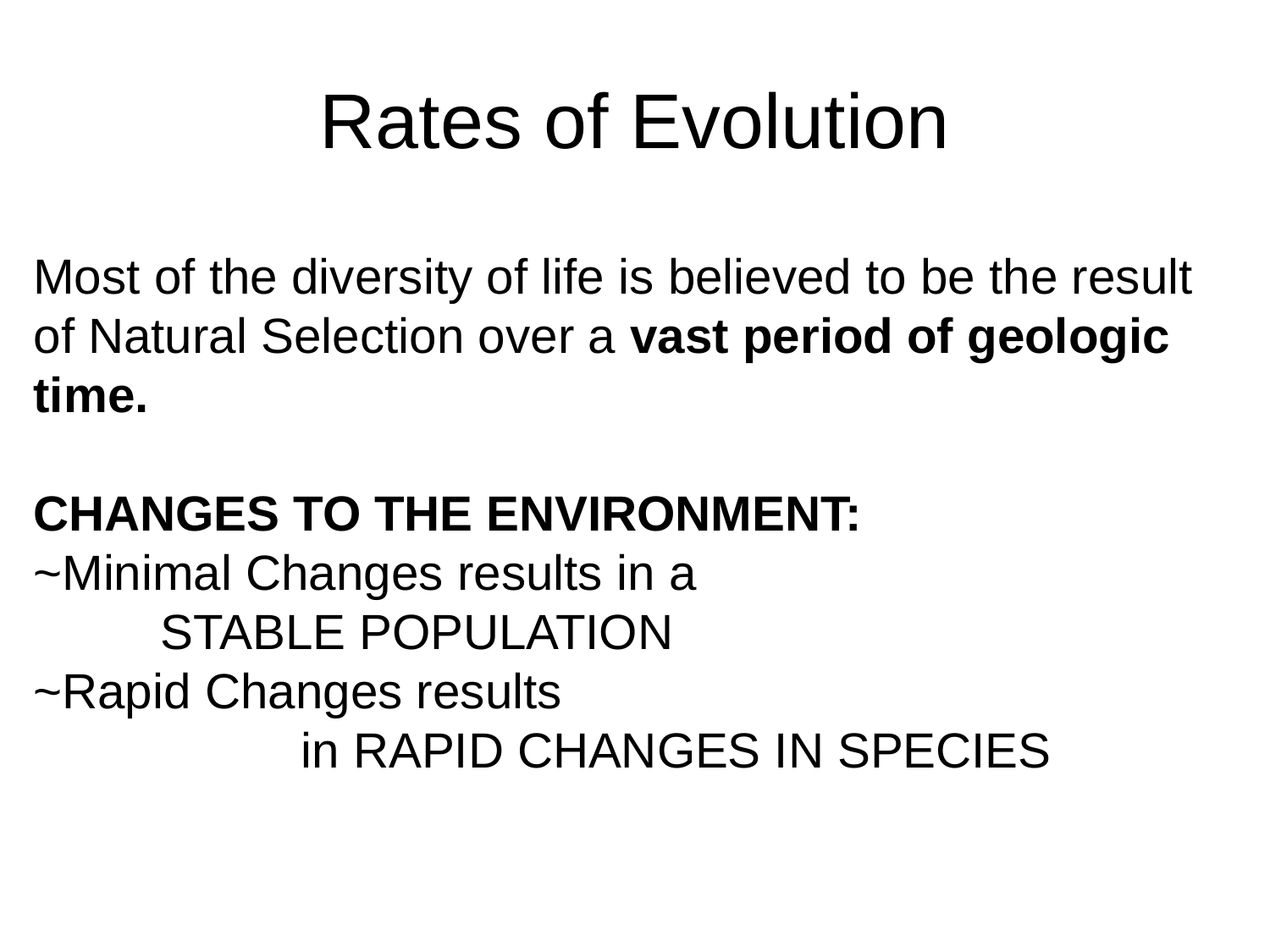

# Rates of Evolution
Most of the diversity of life is believed to be the result of Natural Selection over a vast period of geologic time.

CHANGES TO THE ENVIRONMENT:
~Minimal Changes results in a
	STABLE POPULATION
~Rapid Changes results
		 in RAPID CHANGES IN SPECIES